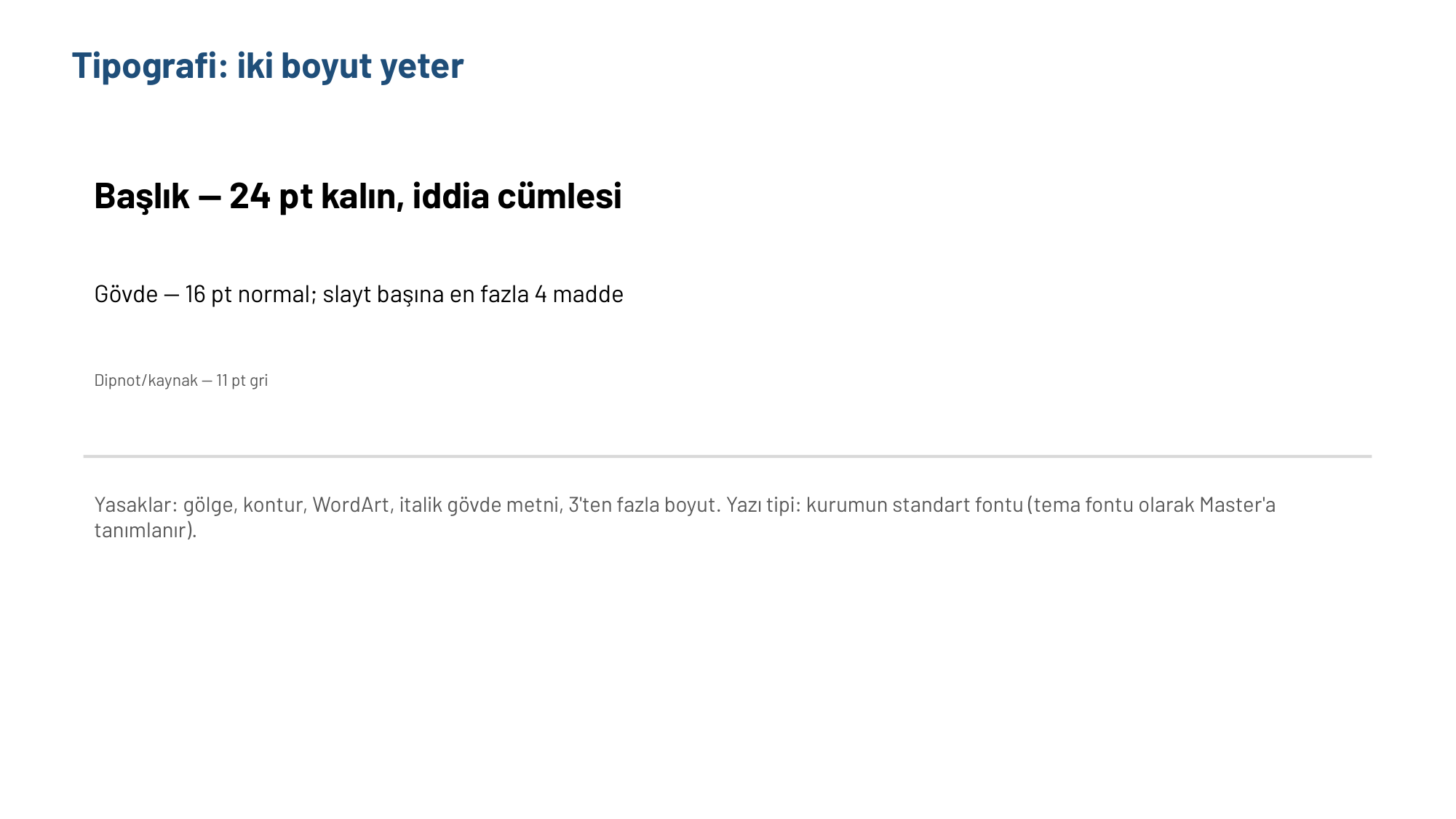

Tipografi: iki boyut yeter
Başlık — 24 pt kalın, iddia cümlesi
Gövde — 16 pt normal; slayt başına en fazla 4 madde
Dipnot/kaynak — 11 pt gri

Yasaklar: gölge, kontur, WordArt, italik gövde metni, 3'ten fazla boyut. Yazı tipi: kurumun standart fontu (tema fontu olarak Master'a tanımlanır).